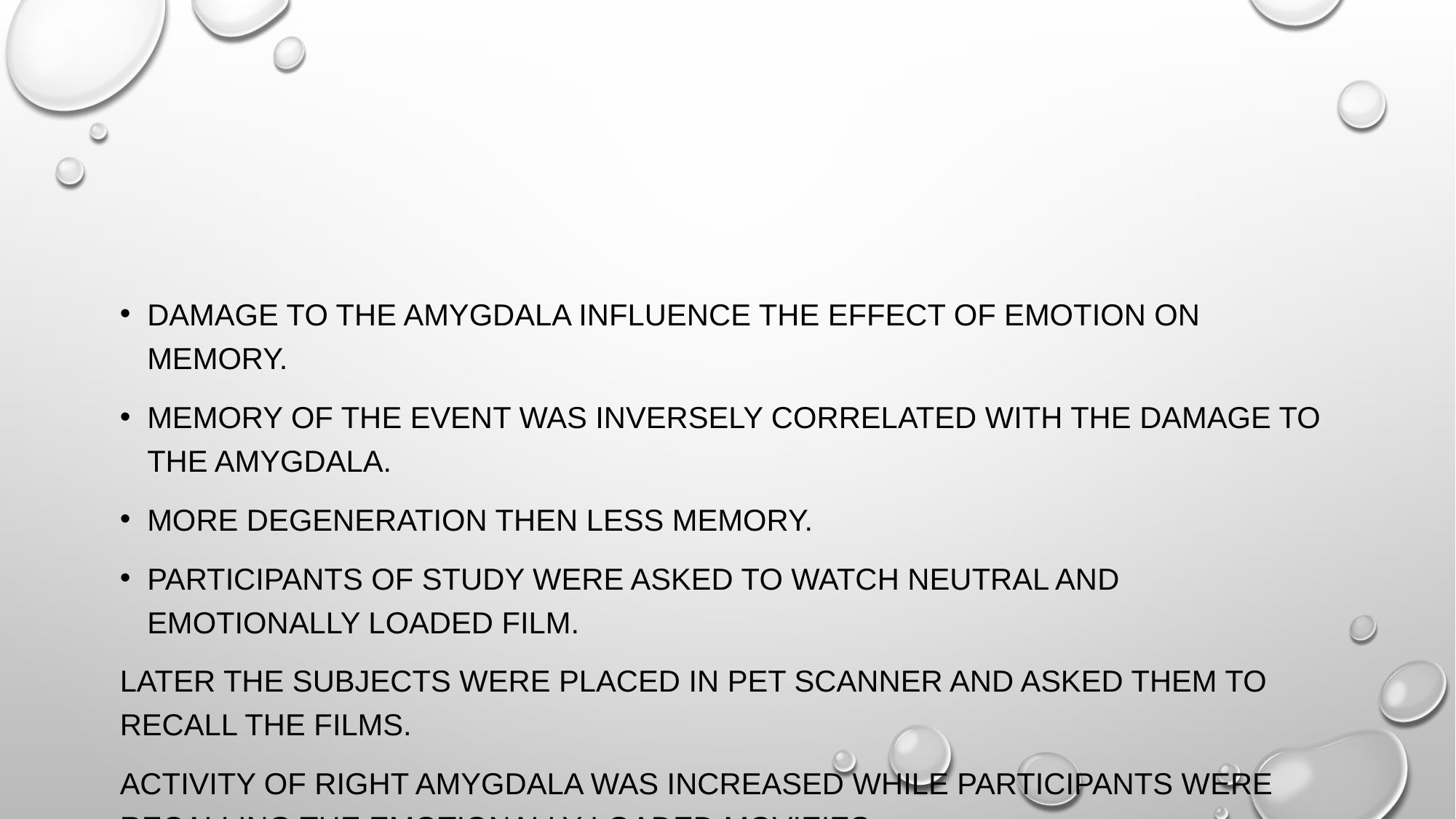

#
Damage to the amygdala influence the effect of emotion on memory.
Memory of the event was inversely correlated with the damage to the amygdala.
More degeneration then less memory.
Participants of study were asked to watch neutral and emotionally loaded film.
Later the subjects were placed in pet scanner and asked them to recall the films.
Activity of right amygdala was increased while participants were recalling the emotionally loaded movieies.